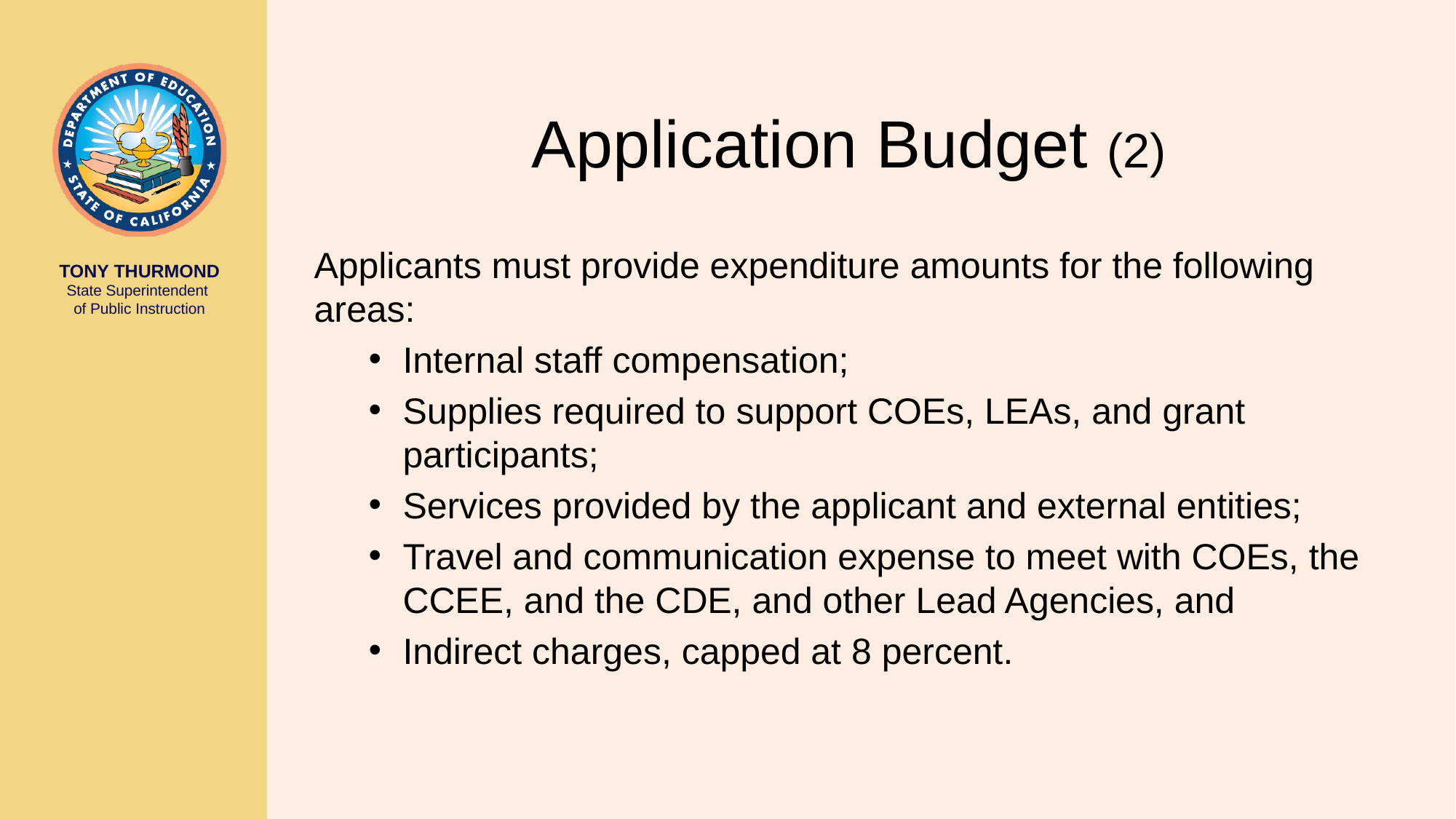

# Application Budget (2)
Applicants must provide expenditure amounts for the following areas:
Internal staff compensation;
Supplies required to support COEs, LEAs, and grant participants;
Services provided by the applicant and external entities;
Travel and communication expense to meet with COEs, the CCEE, and the CDE, and other Lead Agencies, and
Indirect charges, capped at 8 percent.